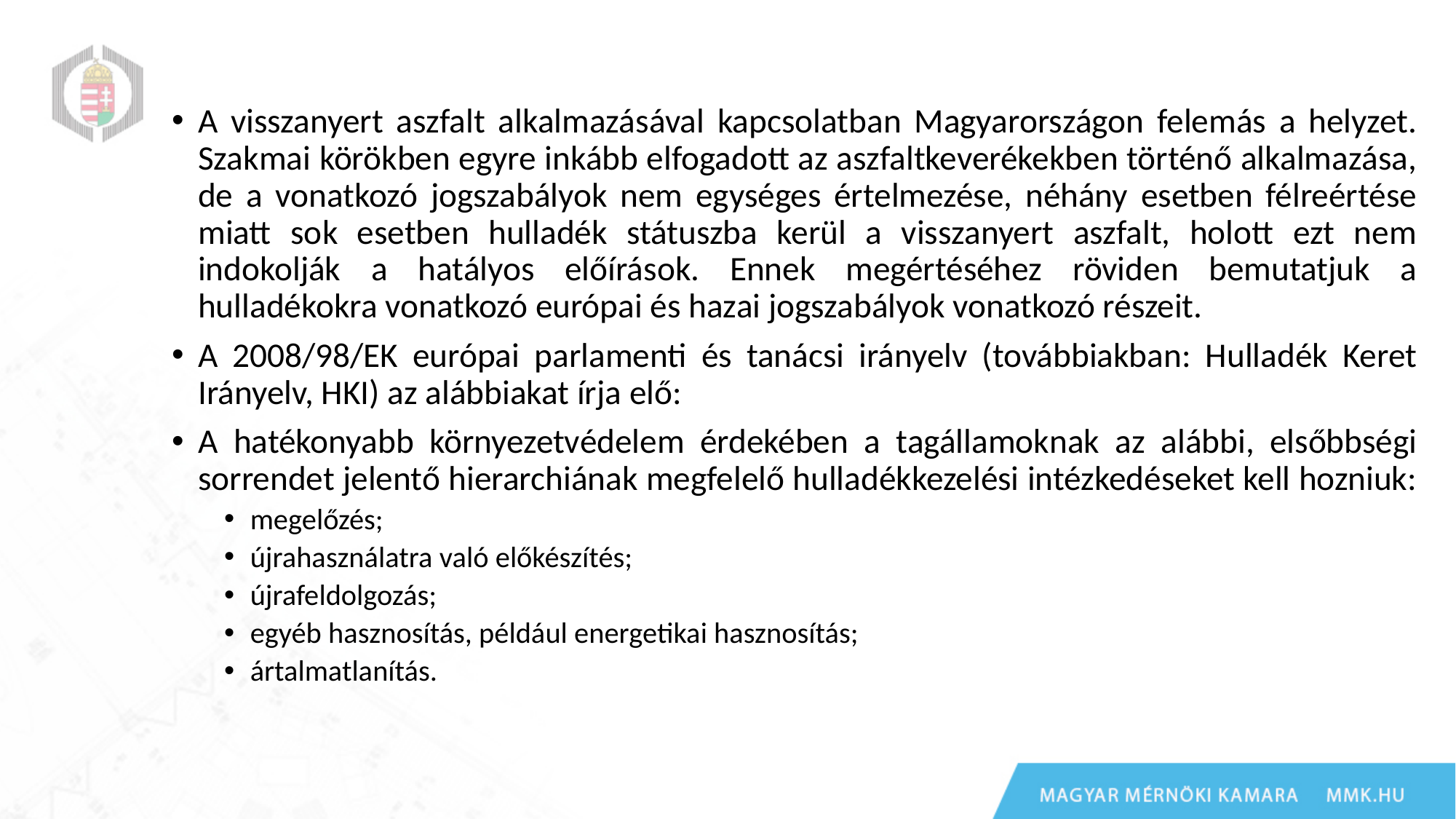

A visszanyert aszfalt alkalmazásával kapcsolatban Magyarországon felemás a helyzet. Szakmai körökben egyre inkább elfogadott az aszfaltkeverékekben történő alkalmazása, de a vonatkozó jogszabályok nem egységes értelmezése, néhány esetben félreértése miatt sok esetben hulladék státuszba kerül a visszanyert aszfalt, holott ezt nem indokolják a hatályos előírások. Ennek megértéséhez röviden bemutatjuk a hulladékokra vonatkozó európai és hazai jogszabályok vonatkozó részeit.
A 2008/98/EK európai parlamenti és tanácsi irányelv (továbbiakban: Hulladék Keret Irányelv, HKI) az alábbiakat írja elő:
A hatékonyabb környezetvédelem érdekében a tagállamoknak az alábbi, elsőbbségi sorrendet jelentő hierarchiának megfelelő hulladékkezelési intézkedéseket kell hozniuk:
megelőzés;
újrahasználatra való előkészítés;
újrafeldolgozás;
egyéb hasznosítás, például energetikai hasznosítás;
ártalmatlanítás.